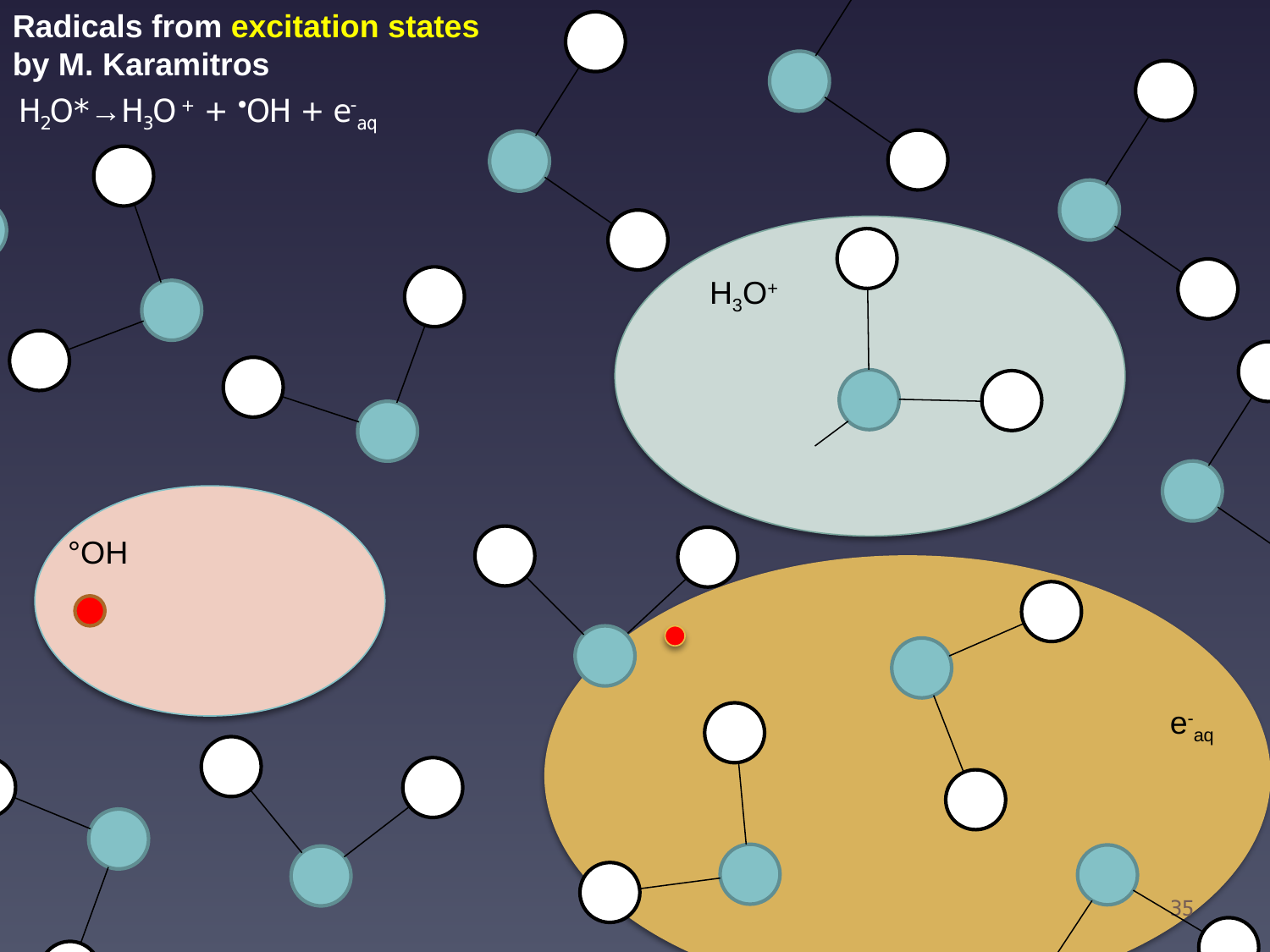

Radicals from excitation states
by M. Karamitros

H2O*→H3O + + •OH + e-aq

H3O+

°OH

e-aq

35